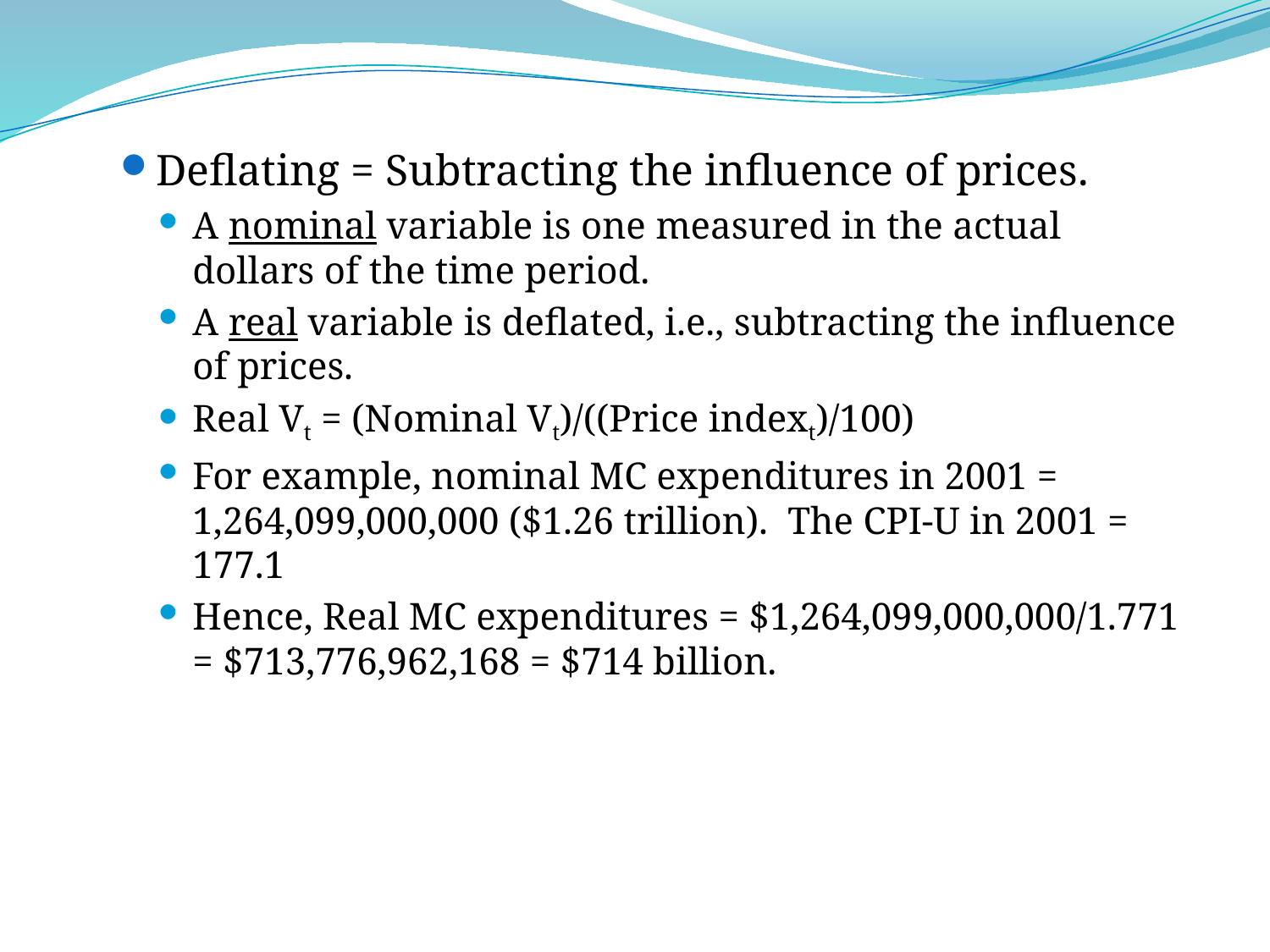

Deflating = Subtracting the influence of prices.
A nominal variable is one measured in the actual dollars of the time period.
A real variable is deflated, i.e., subtracting the influence of prices.
Real Vt = (Nominal Vt)/((Price indext)/100)
For example, nominal MC expenditures in 2001 = 1,264,099,000,000 ($1.26 trillion).  The CPI-U in 2001 = 177.1
Hence, Real MC expenditures = $1,264,099,000,000/1.771 = $713,776,962,168 = $714 billion.